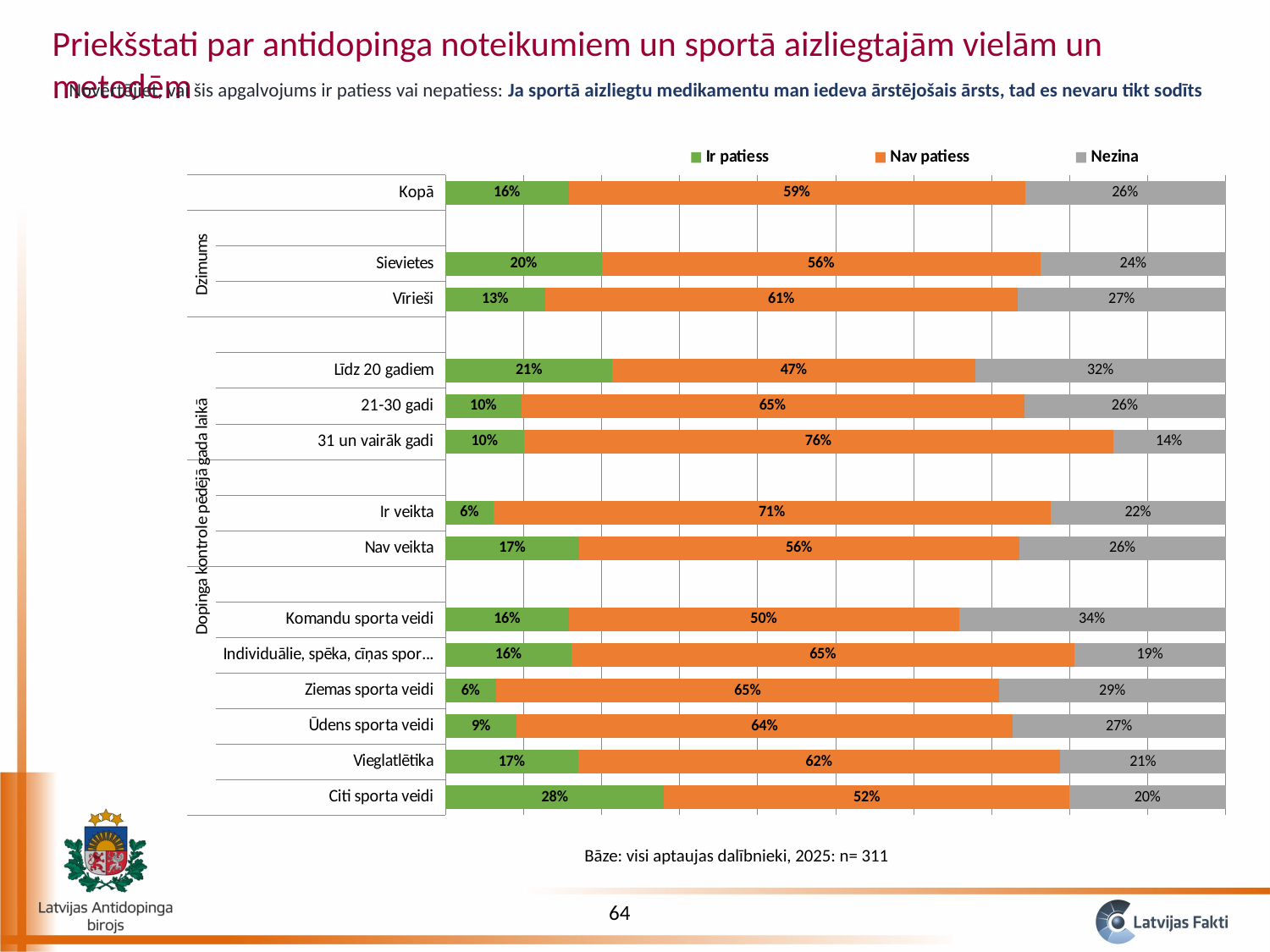

Priekšstati par antidopinga noteikumiem un sportā aizliegtajām vielām un metodēm
Novērtējiet, vai šis apgalvojums ir patiess vai nepatiess: Ja sportā aizliegtu medikamentu man iedeva ārstējošais ārsts, tad es nevaru tikt sodīts

### Chart

| Category | Ir patiess | Nav patiess | Nezina |
|---|---|---|---|
| Citi sporta veidi | 0.28 | 0.52 | 0.2 |
| Vieglatlētika | 0.16949152542372878 | 0.6186440677966102 | 0.211864406779661 |
| Ūdens sporta veidi | 0.09090909090909091 | 0.6363636363636364 | 0.2727272727272727 |
| Ziemas sporta veidi | 0.06451612903225806 | 0.6451612903225806 | 0.2903225806451613 |
| Individuālie, spēka, cīņas sporta veidi | 0.16129032258064516 | 0.6451612903225806 | 0.1935483870967742 |
| Komandu sporta veidi | 0.15789473684210525 | 0.5 | 0.34210526315789475 |
|  | None | None | None |
| Nav veikta | 0.17120622568093385 | 0.5642023346303502 | 0.26459143968871596 |
| Ir veikta | 0.061224489795918366 | 0.7142857142857143 | 0.22448979591836735 |
|  | None | None | None |
| 31 un vairāk gadi | 0.1 | 0.7555555555555555 | 0.14444444444444443 |
| 21-30 gadi | 0.0967741935483871 | 0.6451612903225806 | 0.25806451612903225 |
| Līdz 20 gadiem | 0.2138364779874214 | 0.46540880503144655 | 0.32075471698113206 |
|  | None | None | None |
| Vīrieši | 0.12727272727272726 | 0.6060606060606061 | 0.26666666666666666 |
| Sievietes | 0.2 | 0.562962962962963 | 0.23703703703703705 |
|  | None | None | None |
| Kopā | 0.15755627009646303 | 0.5852090032154341 | 0.2572347266881029 |
Bāze: visi aptaujas dalībnieki, 2025: n= 311
64